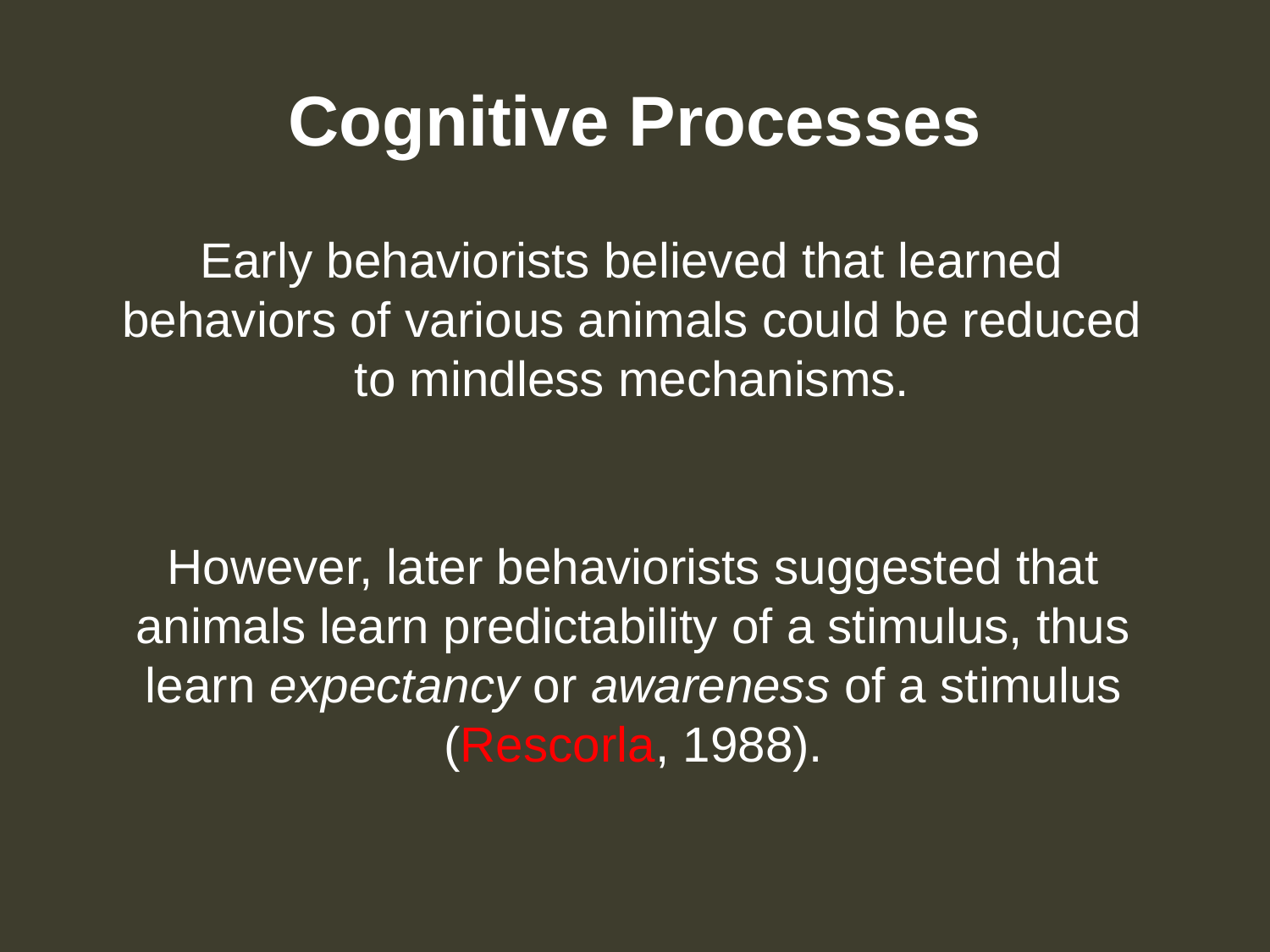

# Cognitive Processes
Early behaviorists believed that learned behaviors of various animals could be reduced to mindless mechanisms.
However, later behaviorists suggested that animals learn predictability of a stimulus, thus learn expectancy or awareness of a stimulus (Rescorla, 1988).